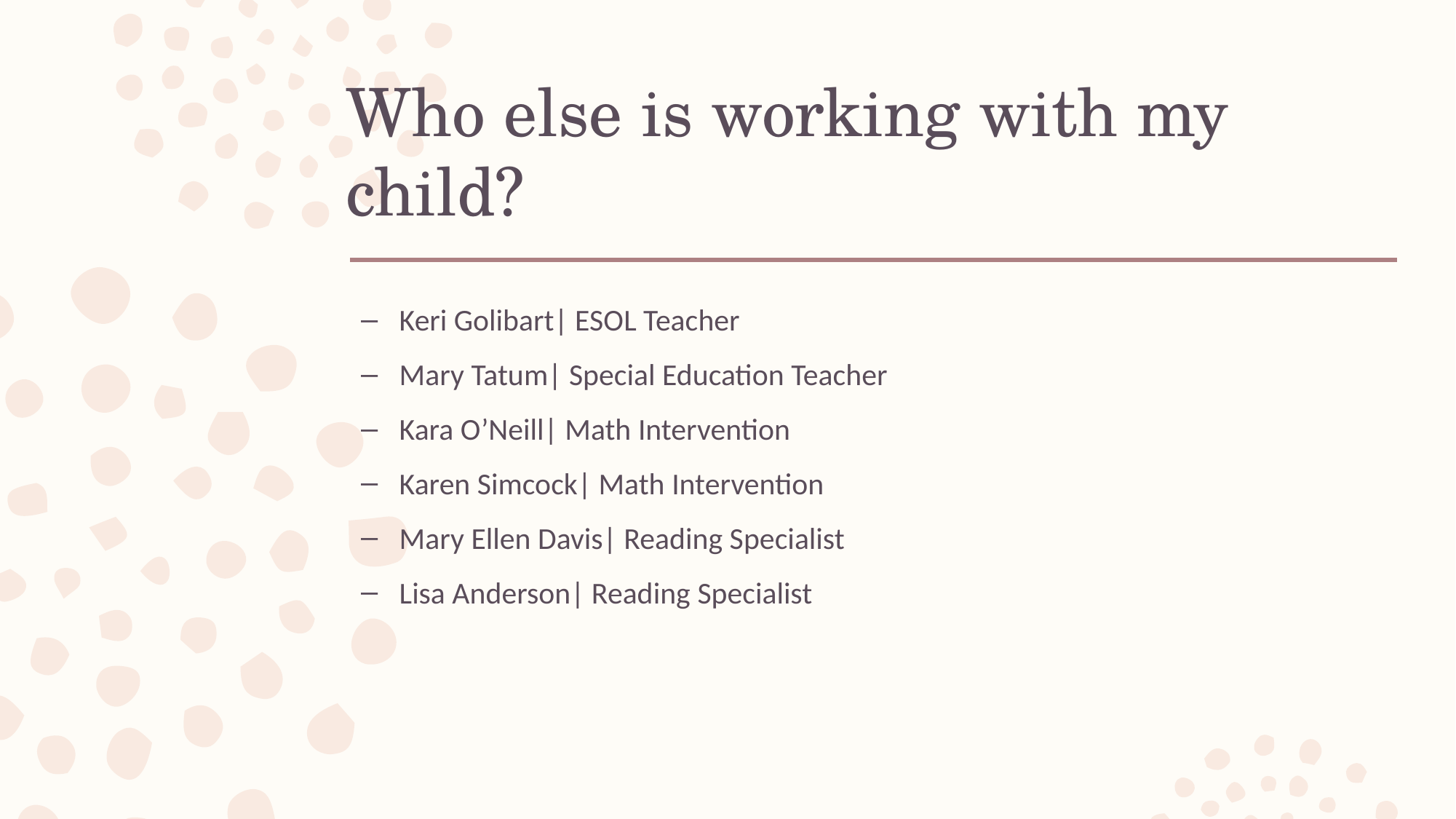

# Who else is working with my child?
Keri Golibart| ESOL Teacher
Mary Tatum| Special Education Teacher
Kara O’Neill| Math Intervention
Karen Simcock| Math Intervention
Mary Ellen Davis| Reading Specialist
Lisa Anderson| Reading Specialist